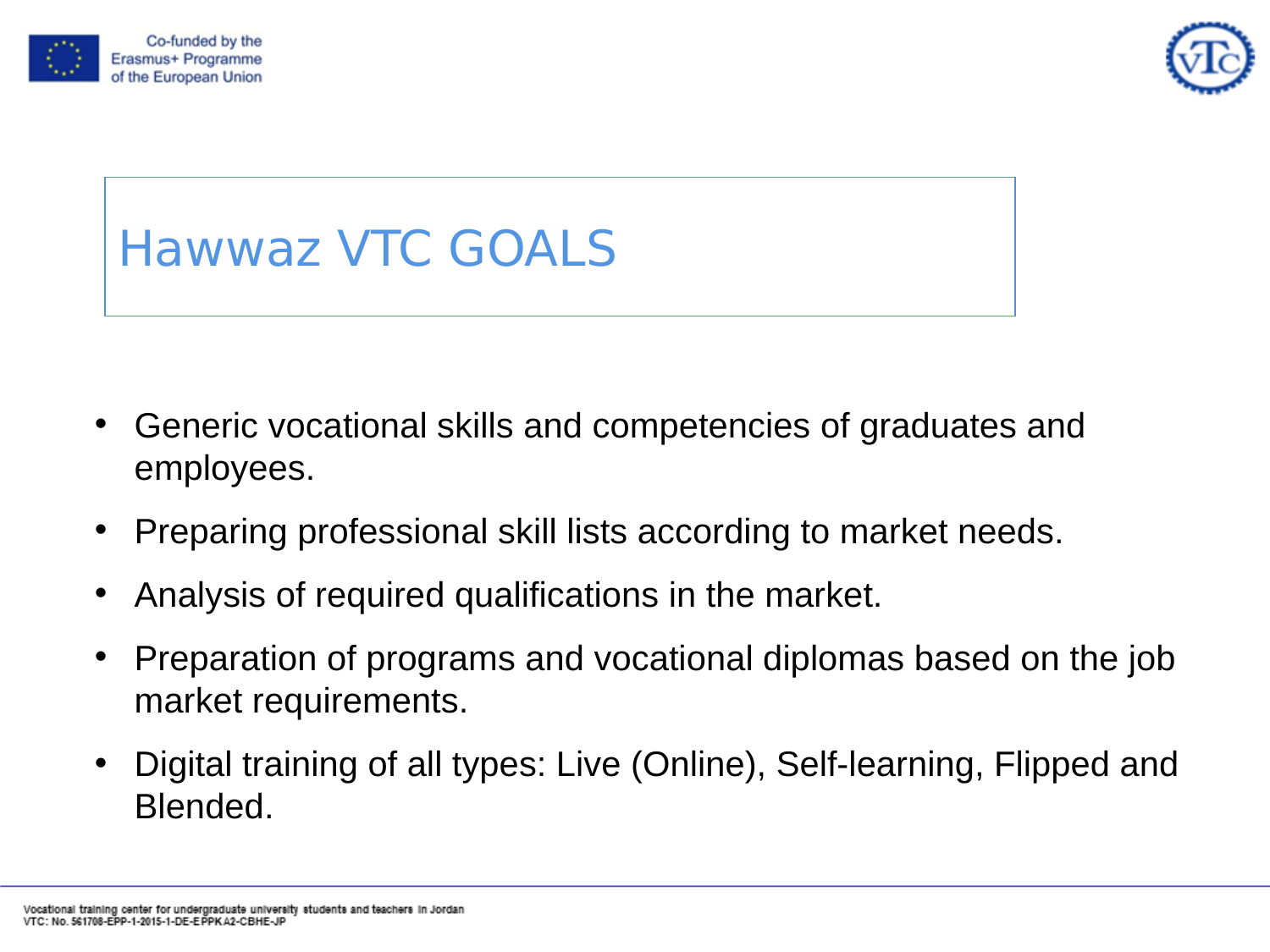

Hawwaz VTC GOALS
Generic vocational skills and competencies of graduates and employees.
Preparing professional skill lists according to market needs.
Analysis of required qualifications in the market.
Preparation of programs and vocational diplomas based on the job market requirements.
Digital training of all types: Live (Online), Self-learning, Flipped and Blended.